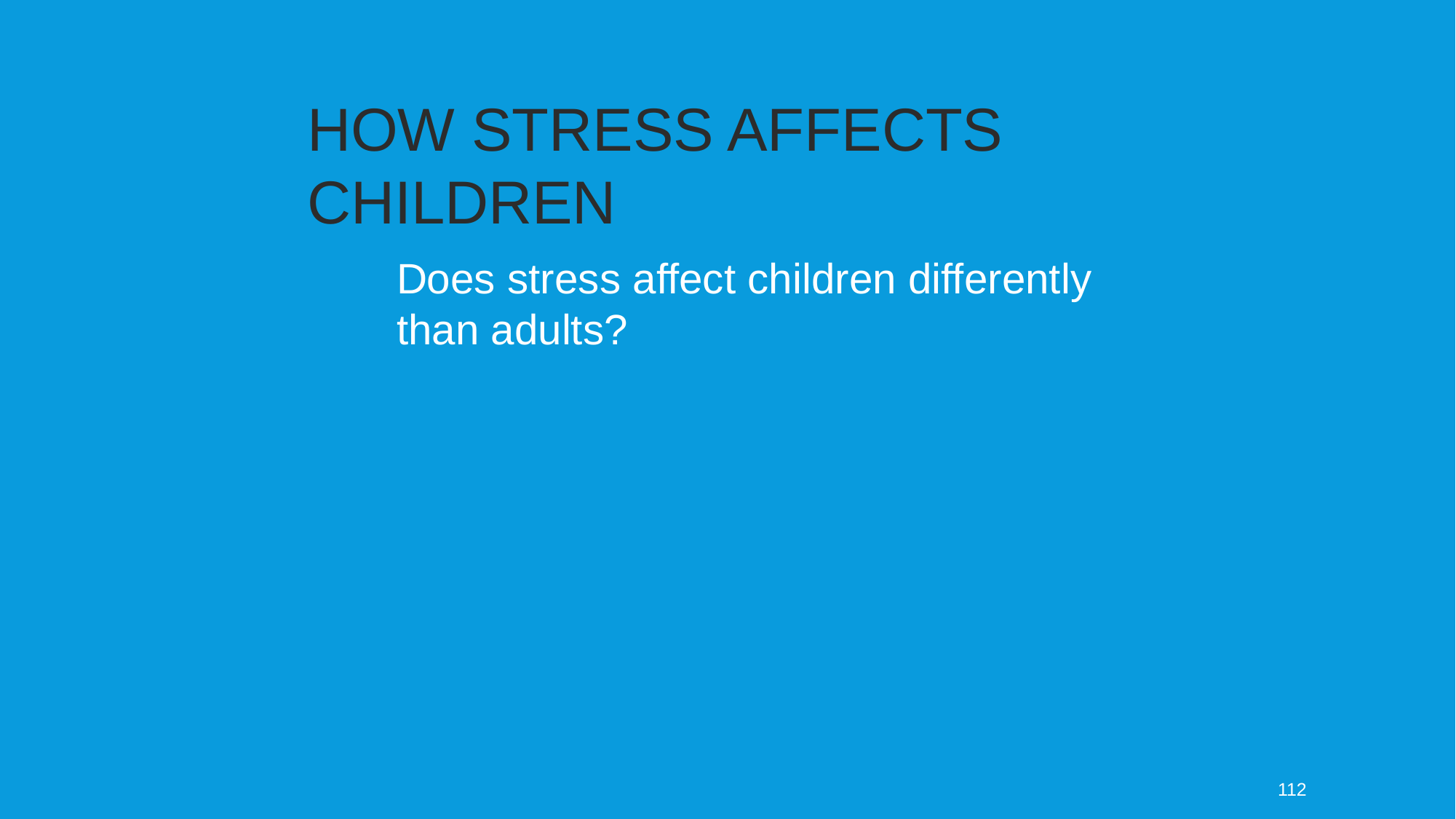

HOW STRESS AFFECTS CHILDREN
Does stress affect children differently than adults?
112